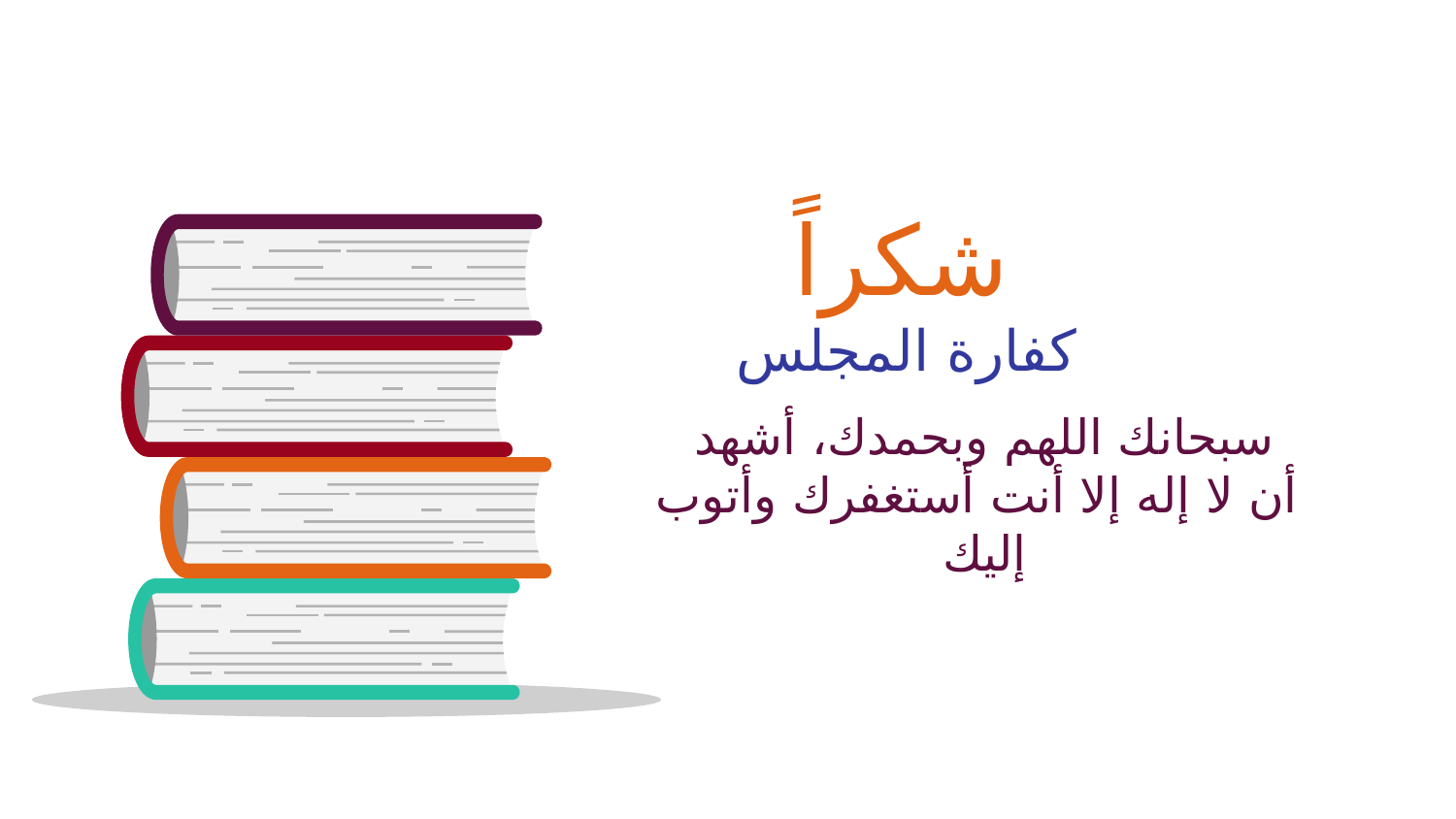

شكراً
كفارة المجلس

سبحانك اللهم وبحمدك، أشهد
 أن لا إله إلا أنت أستغفرك وأتوب إليك